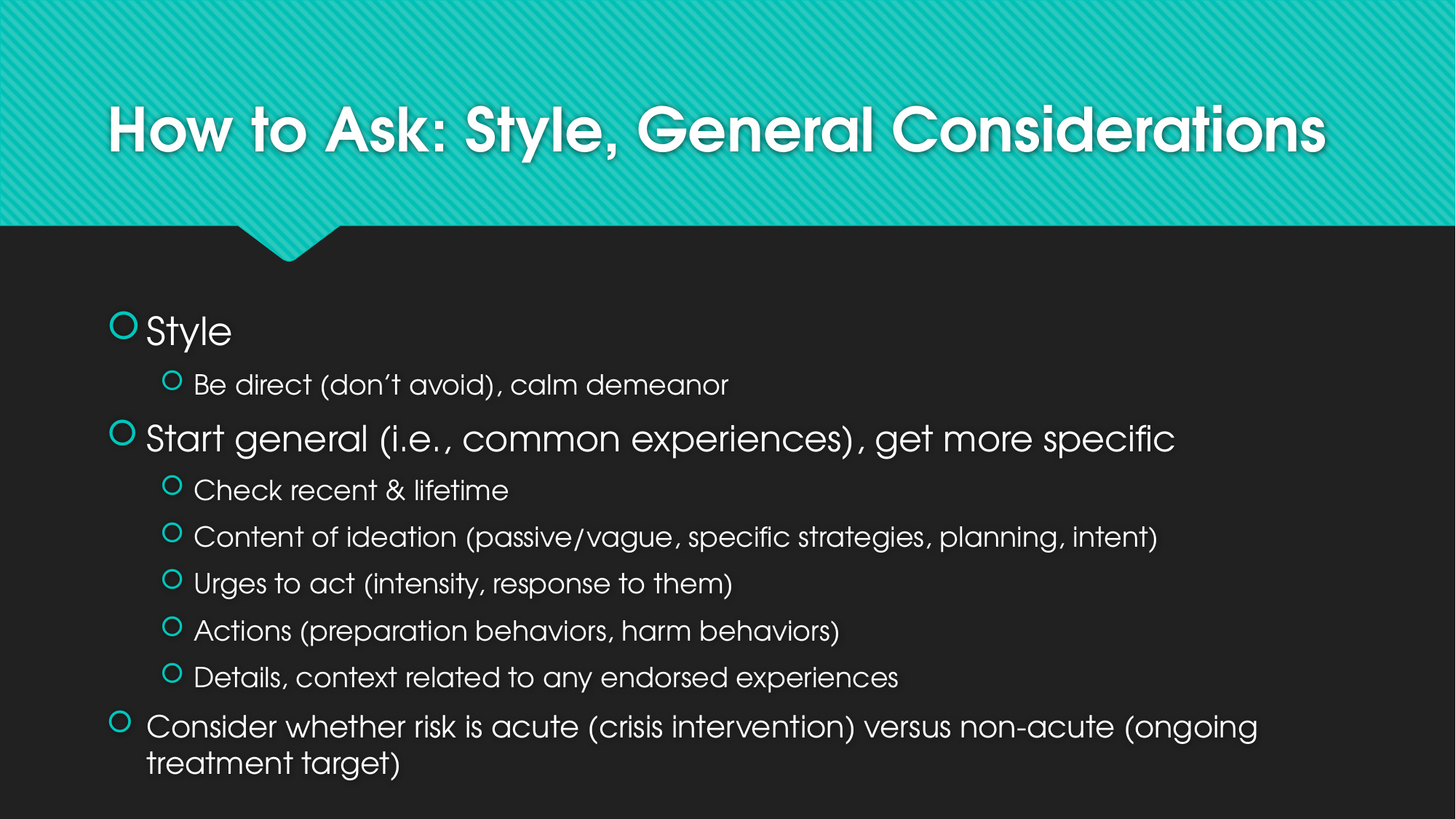

# How to Ask: Style, General Considerations
Style
Be direct (don’t avoid), calm demeanor
Start general (i.e., common experiences), get more specific
Check recent & lifetime
Content of ideation (passive/vague, specific strategies, planning, intent)
Urges to act (intensity, response to them)
Actions (preparation behaviors, harm behaviors)
Details, context related to any endorsed experiences
Consider whether risk is acute (crisis intervention) versus non-acute (ongoing treatment target)